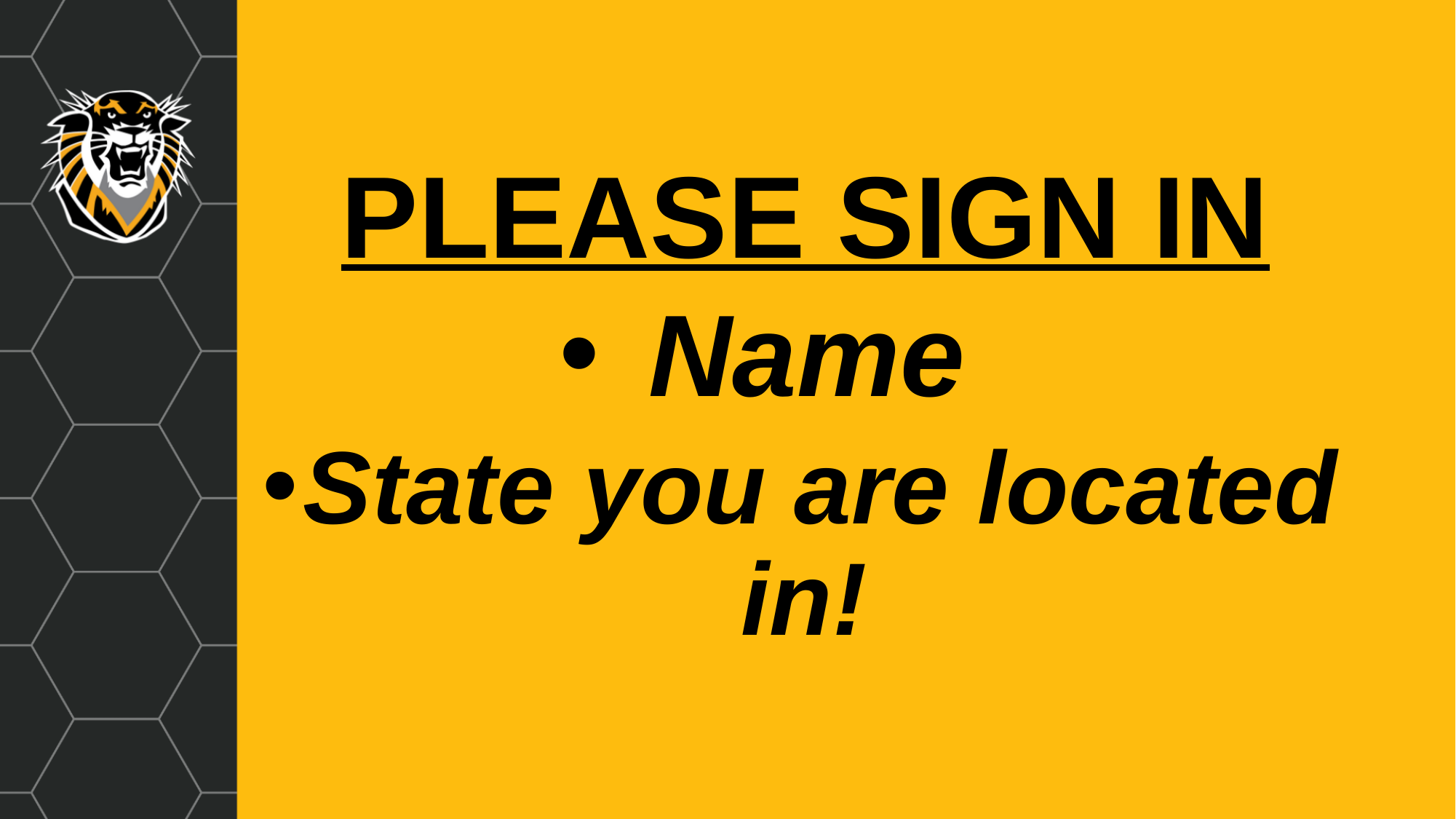

PLEASE SIGN IN
Name
State you are located in!